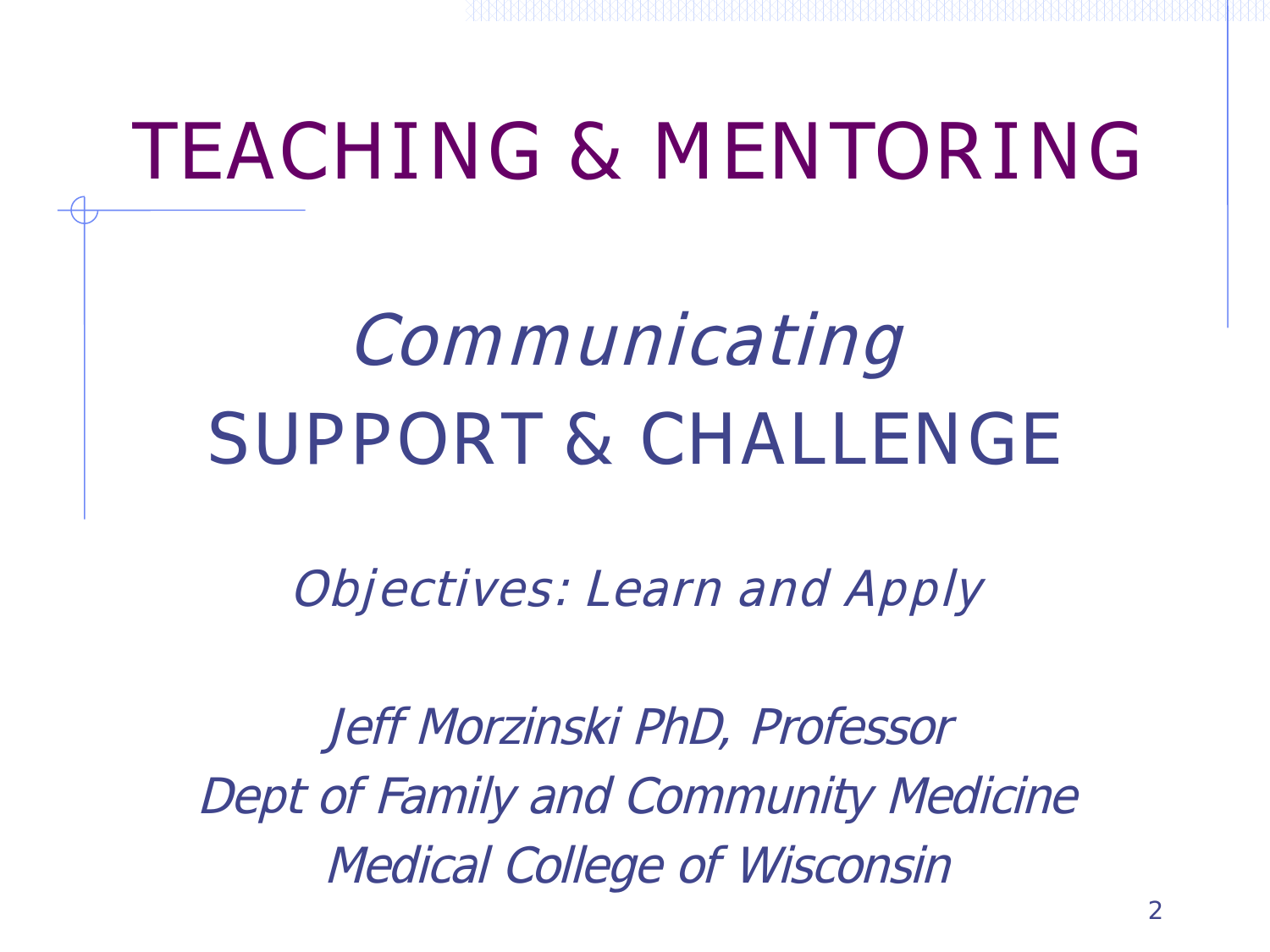

# Teaching & Mentoring
Communicating
SUPPORT & CHALLENGE

Objectives: Learn and Apply

Jeff Morzinski PhD, Professor
Dept of Family and Community Medicine
Medical College of Wisconsin
2